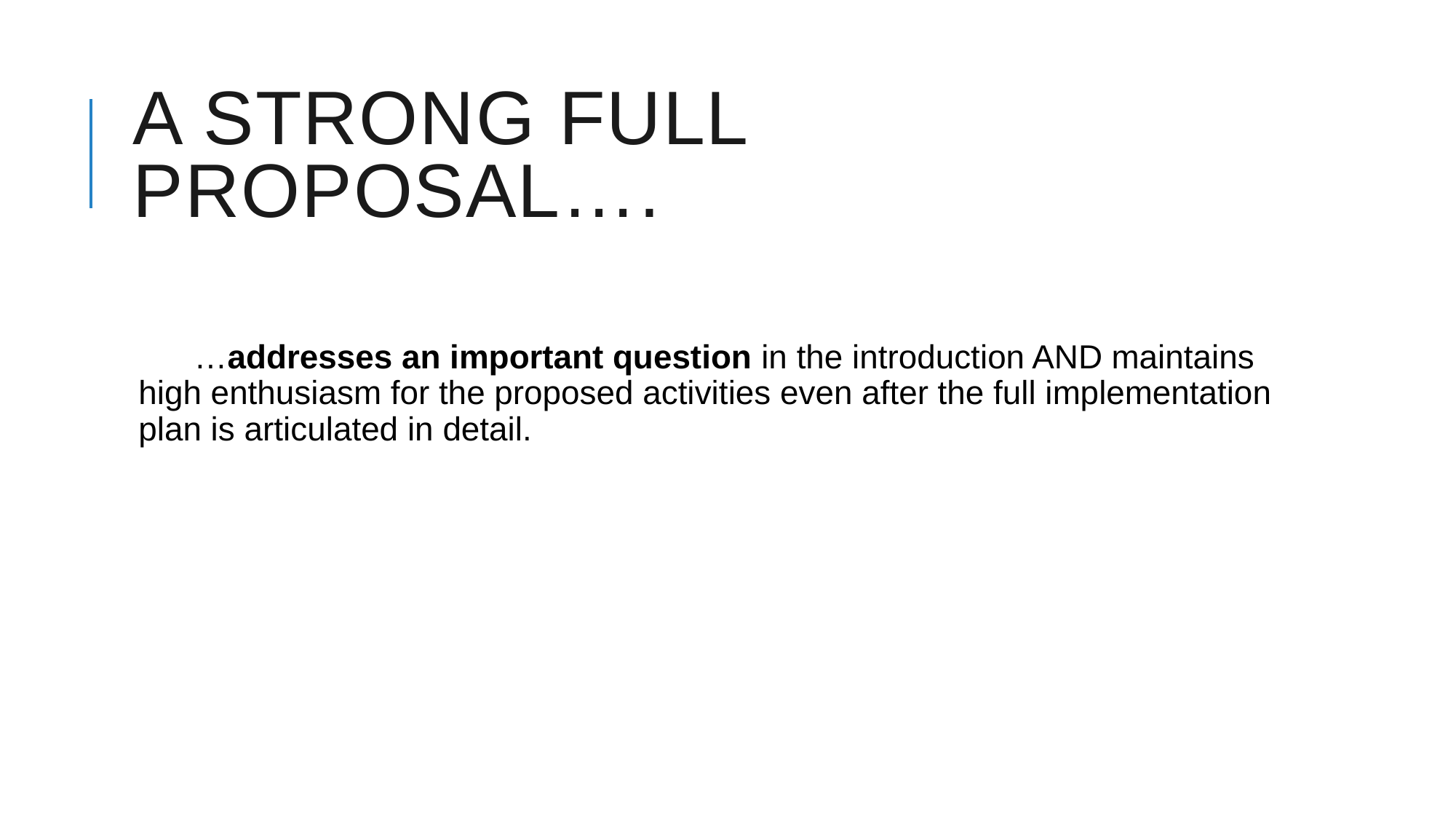

# A strong Full Proposal….

      …addresses an important question in the introduction AND maintains high enthusiasm for the proposed activities even after the full implementation plan is articulated in detail.